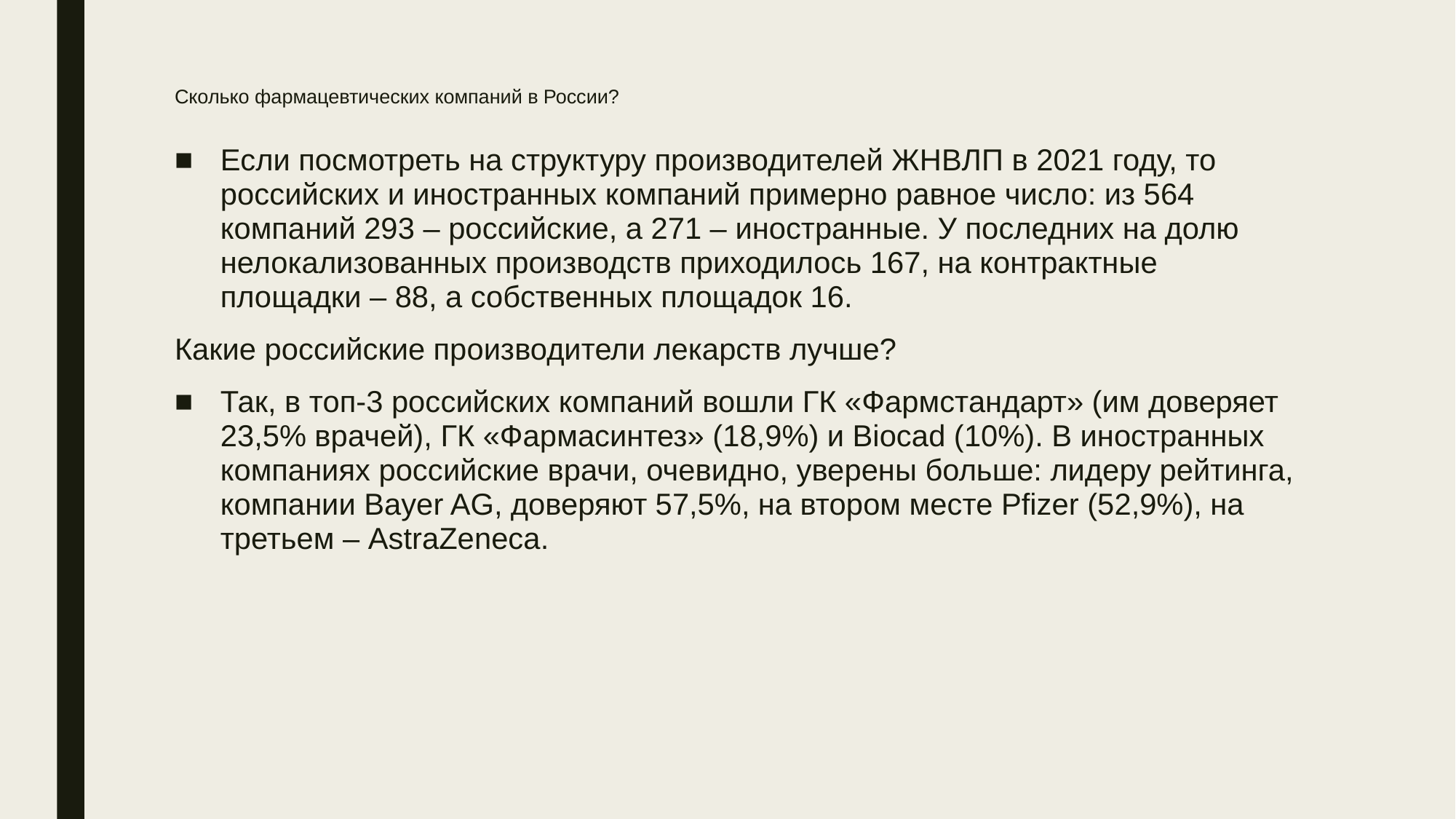

# Сколько фармацевтических компаний в России?
Если посмотреть на структуру производителей ЖНВЛП в 2021 году, то российских и иностранных компаний примерно равное число: из 564 компаний 293 – российские, а 271 – иностранные. У последних на долю нелокализованных производств приходилось 167, на контрактные площадки – 88, а собственных площадок 16.
Какие российские производители лекарств лучше?
Так, в топ-3 российских компаний вошли ГК «Фармстандарт» (им доверяет 23,5% врачей), ГК «Фармасинтез» (18,9%) и Biocad (10%). В иностранных компаниях российские врачи, очевидно, уверены больше: лидеру рейтинга, компании Bayer AG, доверяют 57,5%, на втором месте Pfizer (52,9%), на третьем – AstraZeneca.